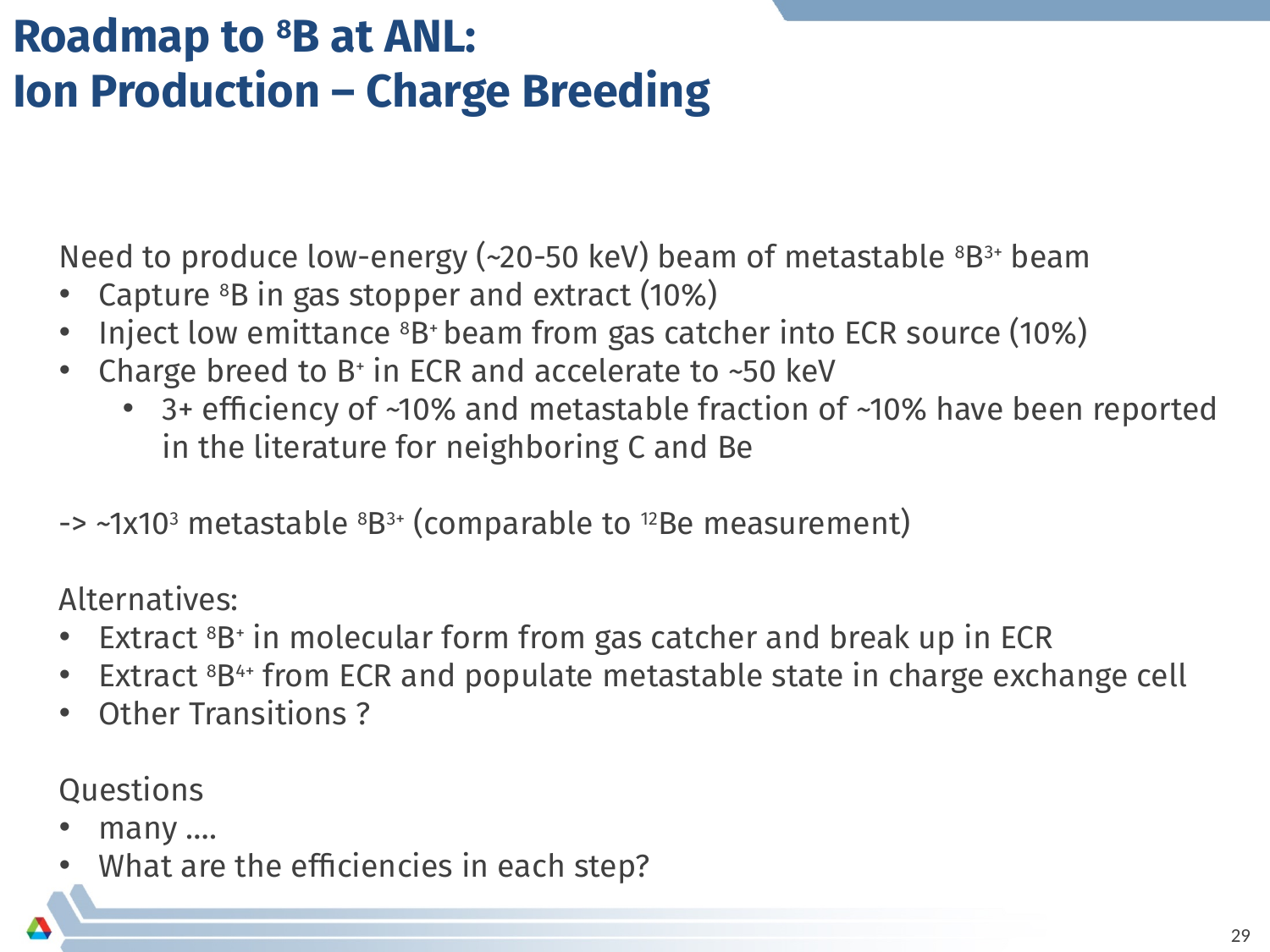

# Roadmap to 8B at ANL: Ion Production – Charge Breeding
Need to produce low-energy (~20-50 keV) beam of metastable 8B3+ beam
Capture 8B in gas stopper and extract (10%)
Inject low emittance 8B+ beam from gas catcher into ECR source (10%)
Charge breed to B+ in ECR and accelerate to ~50 keV
3+ efficiency of ~10% and metastable fraction of ~10% have been reported
in the literature for neighboring C and Be

-> ~1x103 metastable 8B3+ (comparable to 12Be measurement)
Alternatives:
Extract 8B+ in molecular form from gas catcher and break up in ECR
Extract 8B4+ from ECR and populate metastable state in charge exchange cell
Other Transitions ?

Questions
many ….
What are the efficiencies in each step?
29